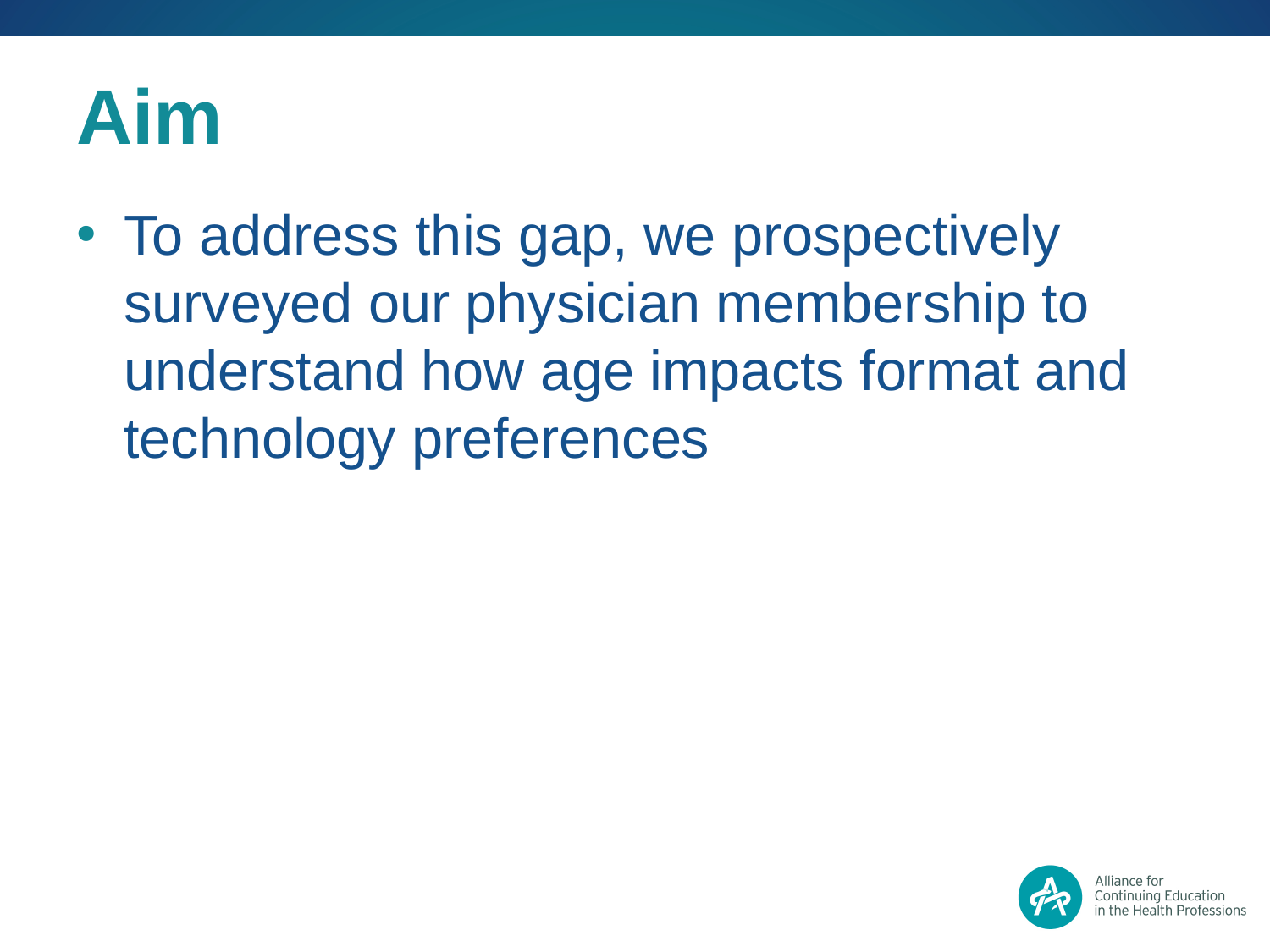

# Aim
To address this gap, we prospectively surveyed our physician membership to understand how age impacts format and technology preferences